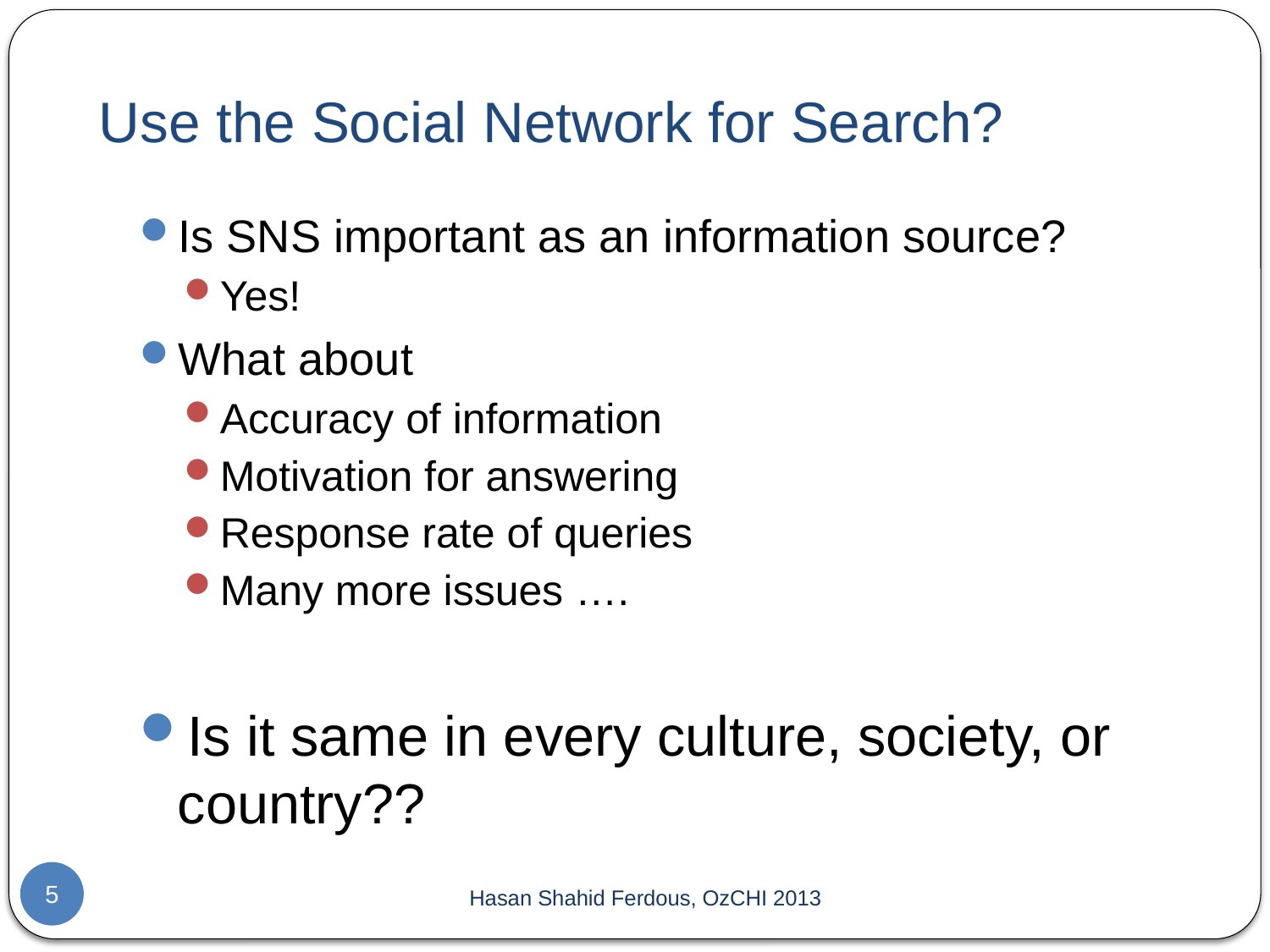

# Use the Social Network for Search?
Is SNS important as an information source?
Yes!
What about
Accuracy of information
Motivation for answering
Response rate of queries
Many more issues ….

Is it same in every culture, society, or country??
5
Hasan Shahid Ferdous, OzCHI 2013